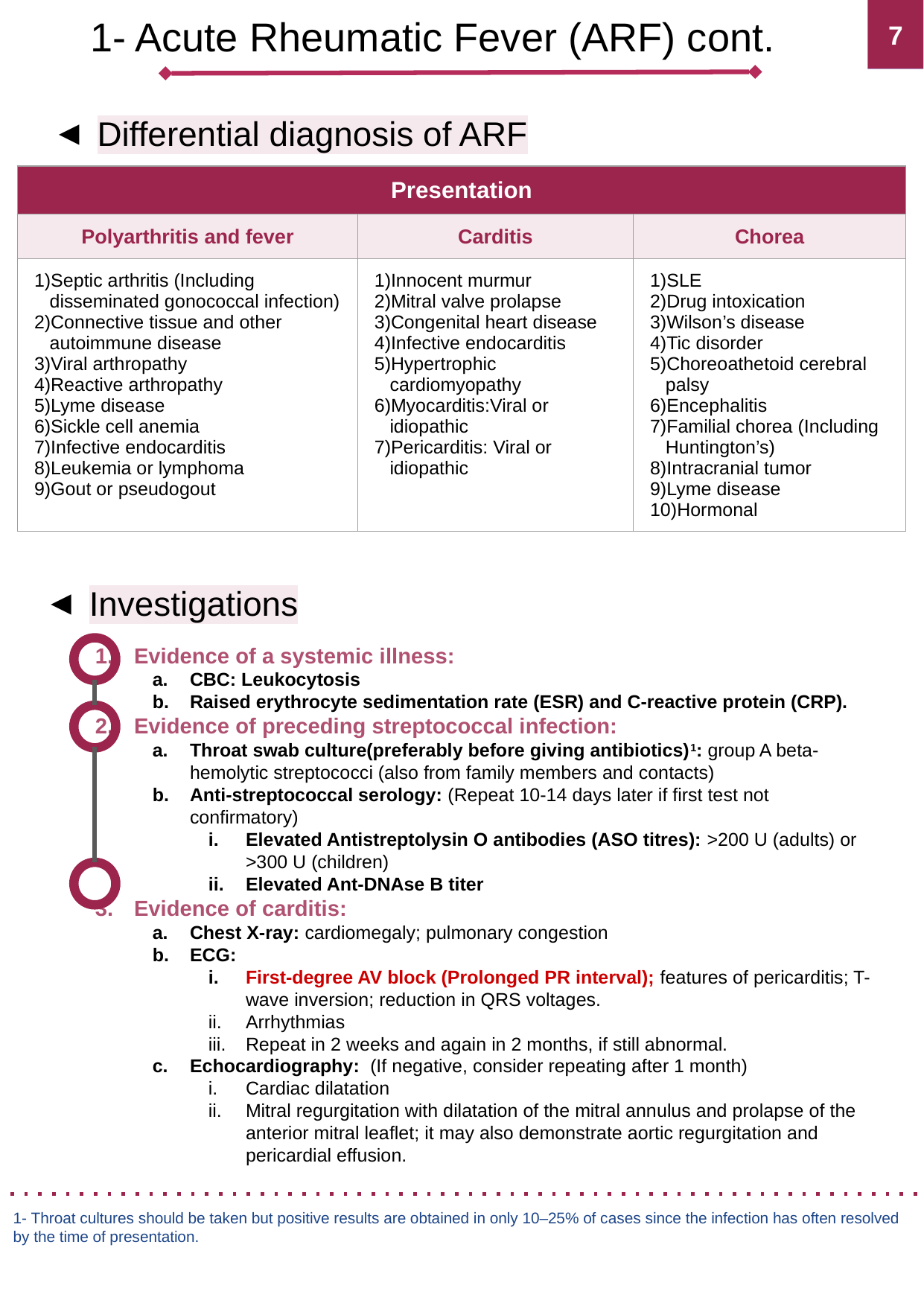

1- Acute Rheumatic Fever (ARF) cont.
7
Differential diagnosis of ARF
| Presentation |  |  |
| --- | --- | --- |
| Polyarthritis and fever | Carditis | Chorea |
| Septic arthritis (Including disseminated gonococcal infection) Connective tissue and other autoimmune disease Viral arthropathy Reactive arthropathy Lyme disease Sickle cell anemia Infective endocarditis Leukemia or lymphoma Gout or pseudogout | Innocent murmur Mitral valve prolapse Congenital heart disease Infective endocarditis Hypertrophic cardiomyopathy Myocarditis:Viral or idiopathic Pericarditis: Viral or idiopathic | SLE Drug intoxication Wilson’s disease Tic disorder Choreoathetoid cerebral palsy Encephalitis Familial chorea (Including Huntington’s) Intracranial tumor Lyme disease Hormonal |
Investigations
Evidence of a systemic illness:
CBC: Leukocytosis
Raised erythrocyte sedimentation rate (ESR) and C-reactive protein (CRP).
Evidence of preceding streptococcal infection:
Throat swab culture(preferably before giving antibiotics)1: group A beta-hemolytic streptococci (also from family members and contacts)
Anti-streptococcal serology: (Repeat 10-14 days later if first test not confirmatory)
Elevated Antistreptolysin O antibodies (ASO titres): >200 U (adults) or >300 U (children)
Elevated Ant-DNAse B titer
Evidence of carditis:
Chest X-ray: cardiomegaly; pulmonary congestion
ECG:
First-degree AV block (Prolonged PR interval); features of pericarditis; T-wave inversion; reduction in QRS voltages.
Arrhythmias
Repeat in 2 weeks and again in 2 months, if still abnormal.
Echocardiography:  (If negative, consider repeating after 1 month)
Cardiac dilatation
Mitral regurgitation with dilatation of the mitral annulus and prolapse of the anterior mitral leaflet; it may also demonstrate aortic regurgitation and pericardial effusion.

1- Throat cultures should be taken but positive results are obtained in only 10–25% of cases since the infection has often resolved by the time of presentation.